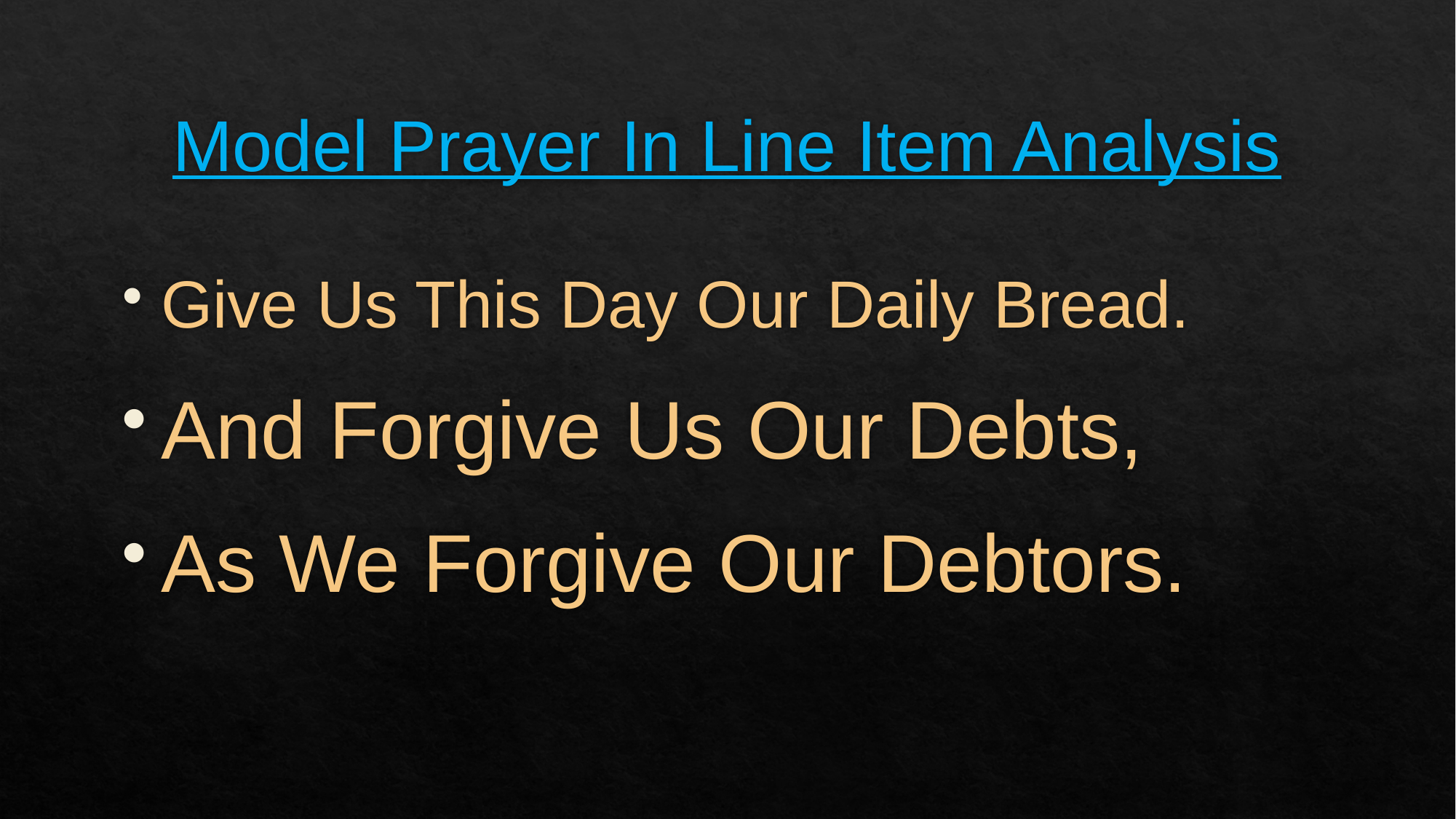

# Model Prayer In Line Item Analysis
Give Us This Day Our Daily Bread.
And Forgive Us Our Debts,
As We Forgive Our Debtors.